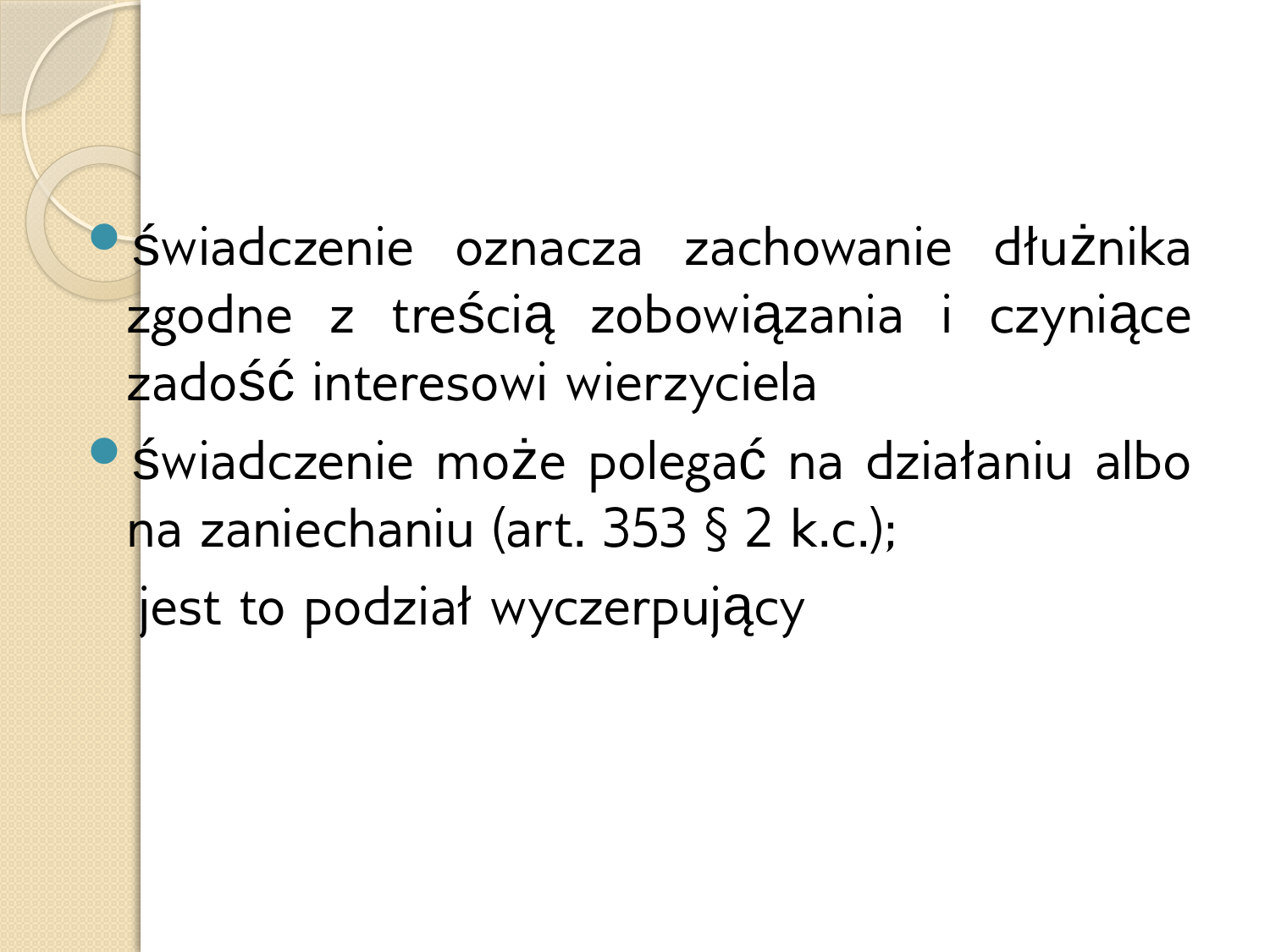

świadczenie oznacza zachowanie dłużnika zgodne z treścią zobowiązania i czyniące zadość interesowi wierzyciela
świadczenie może polegać na działaniu albo na zaniechaniu (art. 353 § 2 k.c.);
   jest to podział wyczerpujący